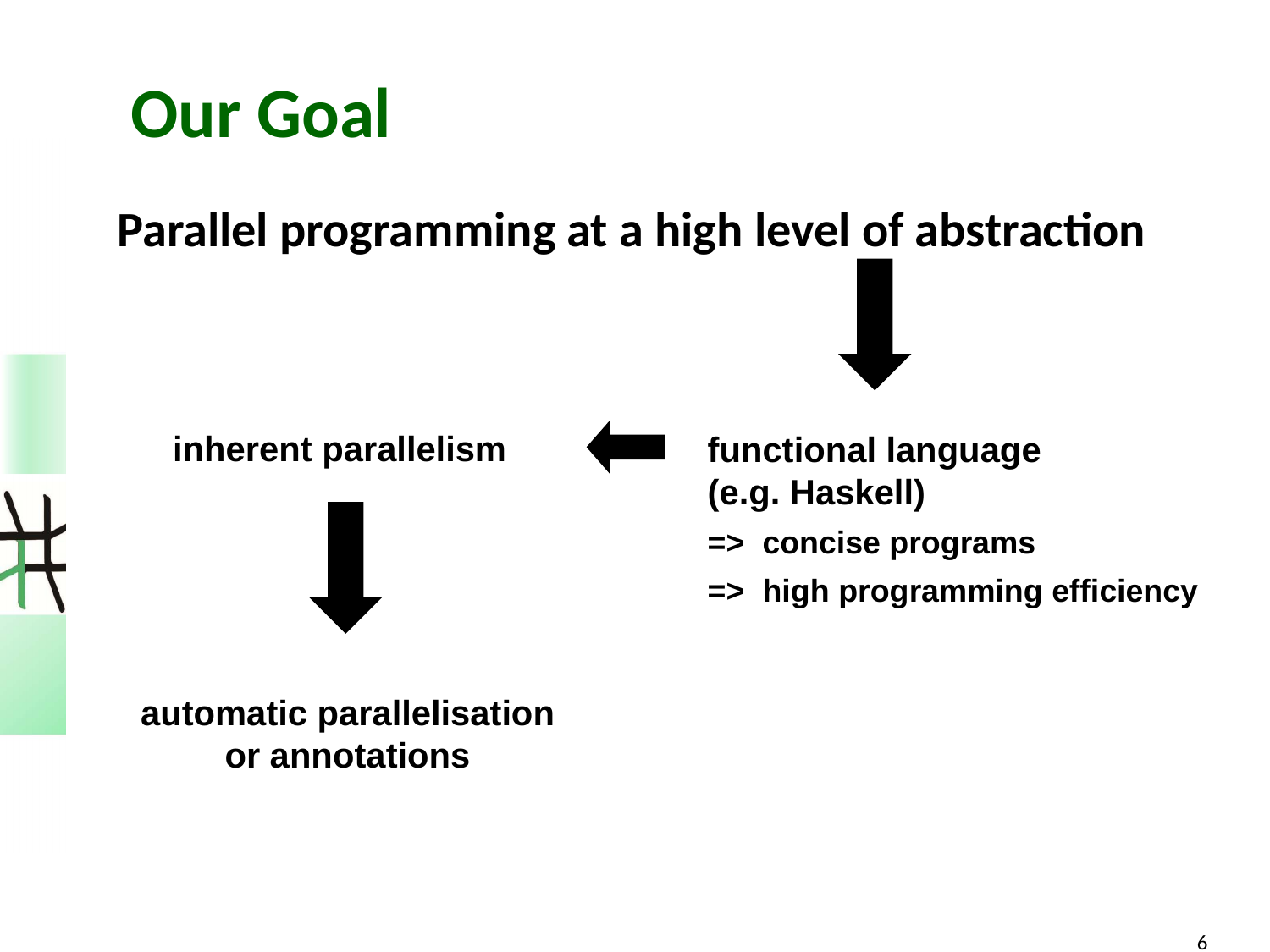

# Our Goal
Parallel programming at a high level of abstraction

inherent parallelism
functional language
(e.g. Haskell)
=>  concise programs
=>  high programming efficiency

automatic parallelisation
or annotations
6